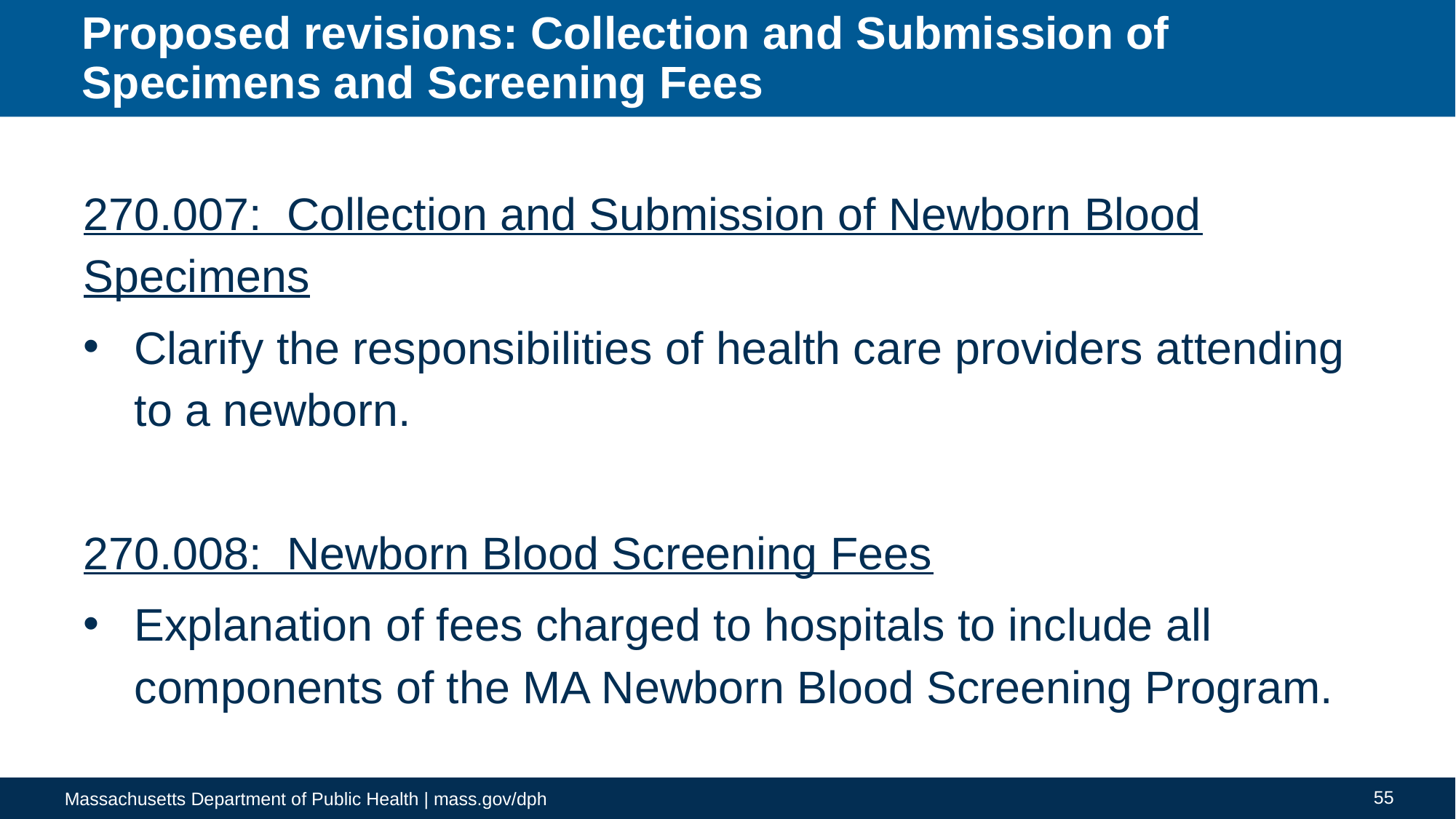

# Proposed revisions: Collection and Submission of Specimens and Screening Fees
270.007:  Collection and Submission of Newborn Blood Specimens
Clarify the responsibilities of health care providers attending to a newborn.

270.008:  Newborn Blood Screening Fees
Explanation of fees charged to hospitals to include all components of the MA Newborn Blood Screening Program.

55